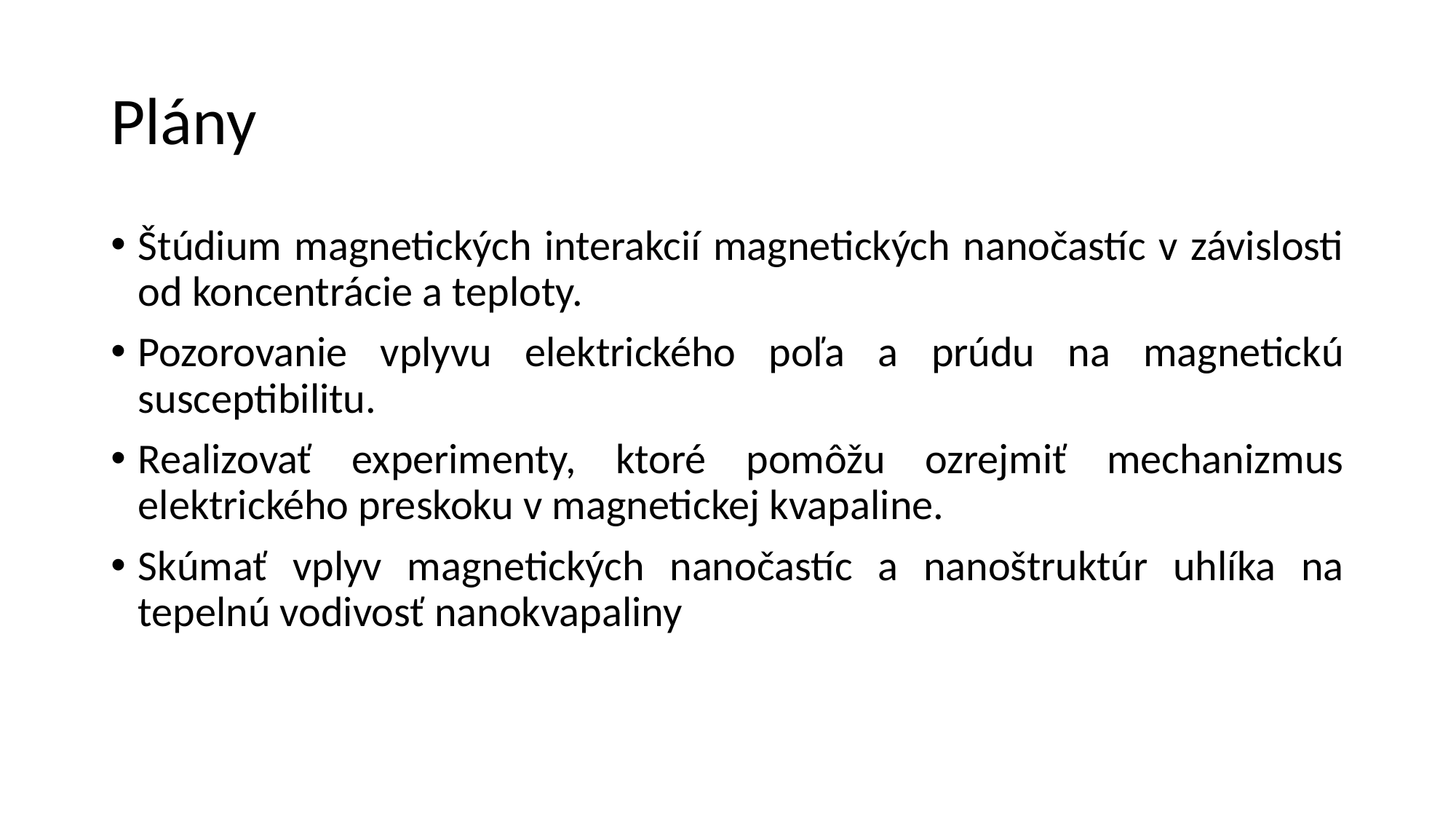

# Plány
Štúdium magnetických interakcií magnetických nanočastíc v závislosti od koncentrácie a teploty.
Pozorovanie vplyvu elektrického poľa a prúdu na magnetickú susceptibilitu.
Realizovať experimenty, ktoré pomôžu ozrejmiť mechanizmus elektrického preskoku v magnetickej kvapaline.
Skúmať vplyv magnetických nanočastíc a nanoštruktúr uhlíka na tepelnú vodivosť nanokvapaliny